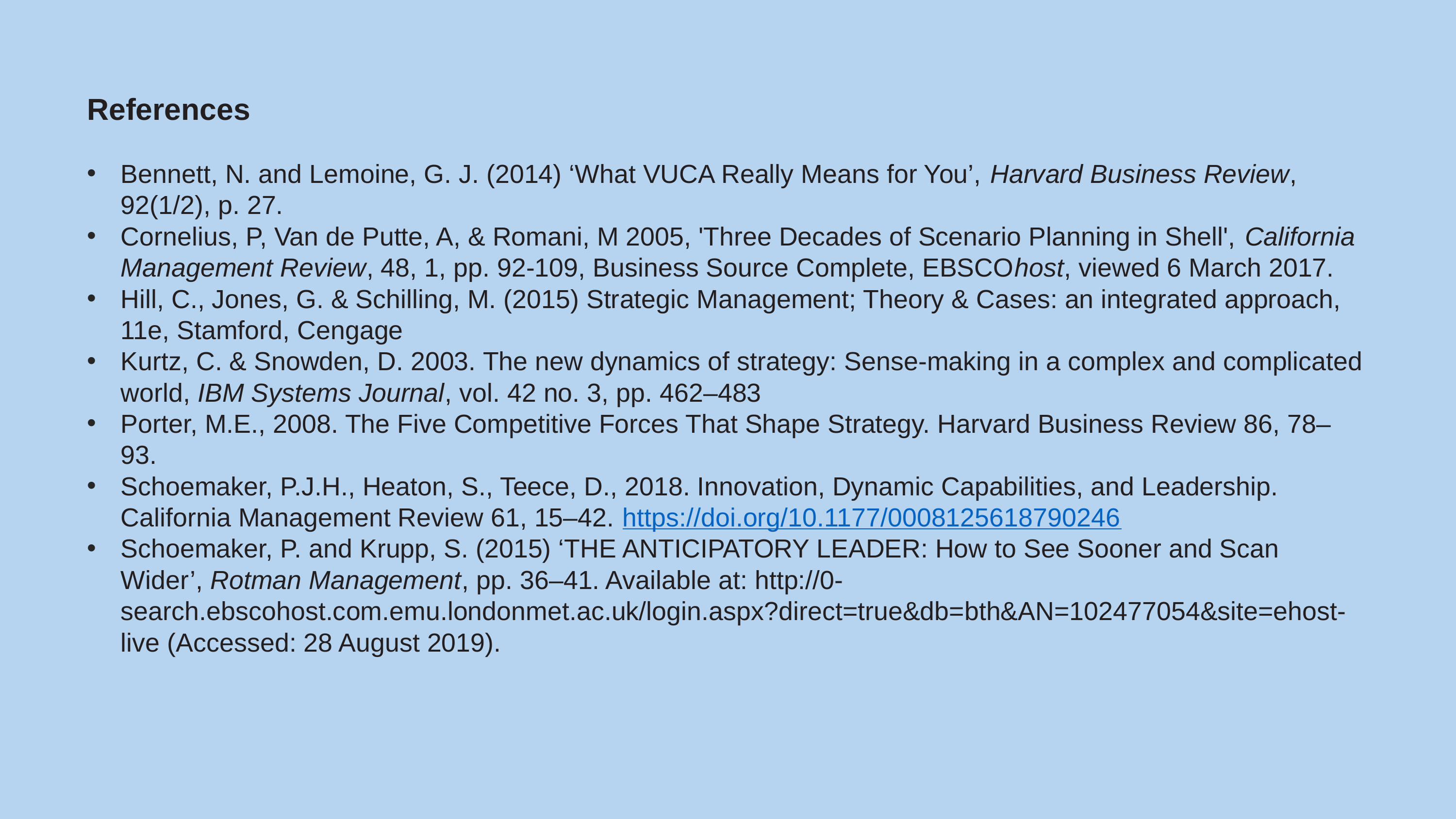

# References
Bennett, N. and Lemoine, G. J. (2014) ‘What VUCA Really Means for You’, Harvard Business Review, 92(1/2), p. 27.
Cornelius, P, Van de Putte, A, & Romani, M 2005, 'Three Decades of Scenario Planning in Shell', California Management Review, 48, 1, pp. 92-109, Business Source Complete, EBSCOhost, viewed 6 March 2017.
Hill, C., Jones, G. & Schilling, M. (2015) Strategic Management; Theory & Cases: an integrated approach, 11e, Stamford, Cengage
Kurtz, C. & Snowden, D. 2003. The new dynamics of strategy: Sense-making in a complex and complicated world, IBM Systems Journal, vol. 42 no. 3, pp. 462–483
Porter, M.E., 2008. The Five Competitive Forces That Shape Strategy. Harvard Business Review 86, 78–93.
Schoemaker, P.J.H., Heaton, S., Teece, D., 2018. Innovation, Dynamic Capabilities, and Leadership. California Management Review 61, 15–42. https://doi.org/10.1177/0008125618790246
Schoemaker, P. and Krupp, S. (2015) ‘THE ANTICIPATORY LEADER: How to See Sooner and Scan Wider’, Rotman Management, pp. 36–41. Available at: http://0-search.ebscohost.com.emu.londonmet.ac.uk/login.aspx?direct=true&db=bth&AN=102477054&site=ehost-live (Accessed: 28 August 2019).